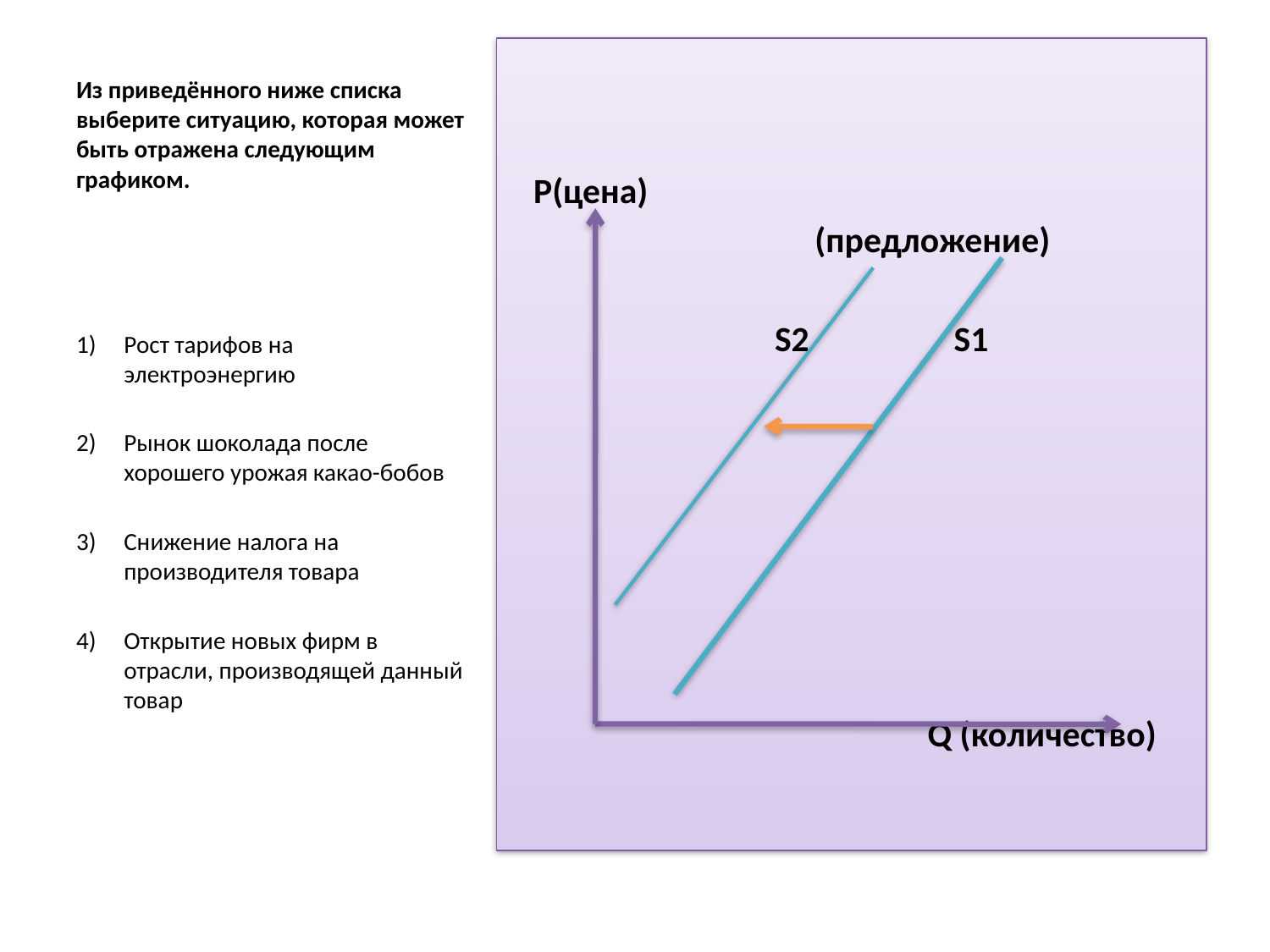

# Из приведённого ниже списка выберите ситуацию, которая может быть отражена следующим графиком.

   Р(цена)
                                      (предложение)

                                 S2                  S1

                                                    Q (количество)

Рост тарифов на электроэнергию

Рынок шоколада после хорошего урожая какао-бобов

Снижение налога на производителя товара

Открытие новых фирм в отрасли, производящей данный товар